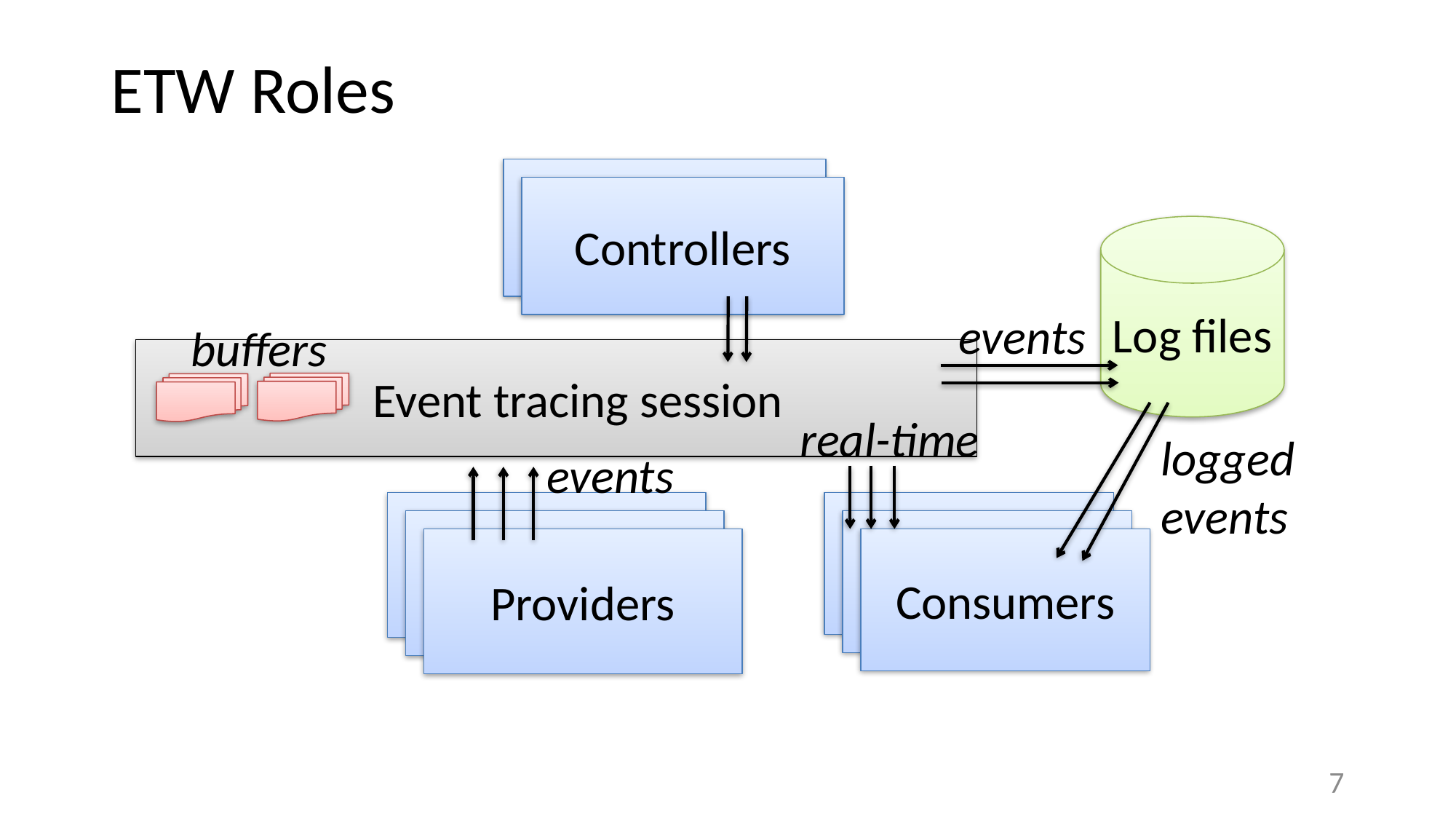

# ETW Roles
Providers
Controllers
Log files
events
buffers
    Event tracing session

real-time
logged events
events
Providers
Providers
Providers
Providers
Providers
Consumers
7